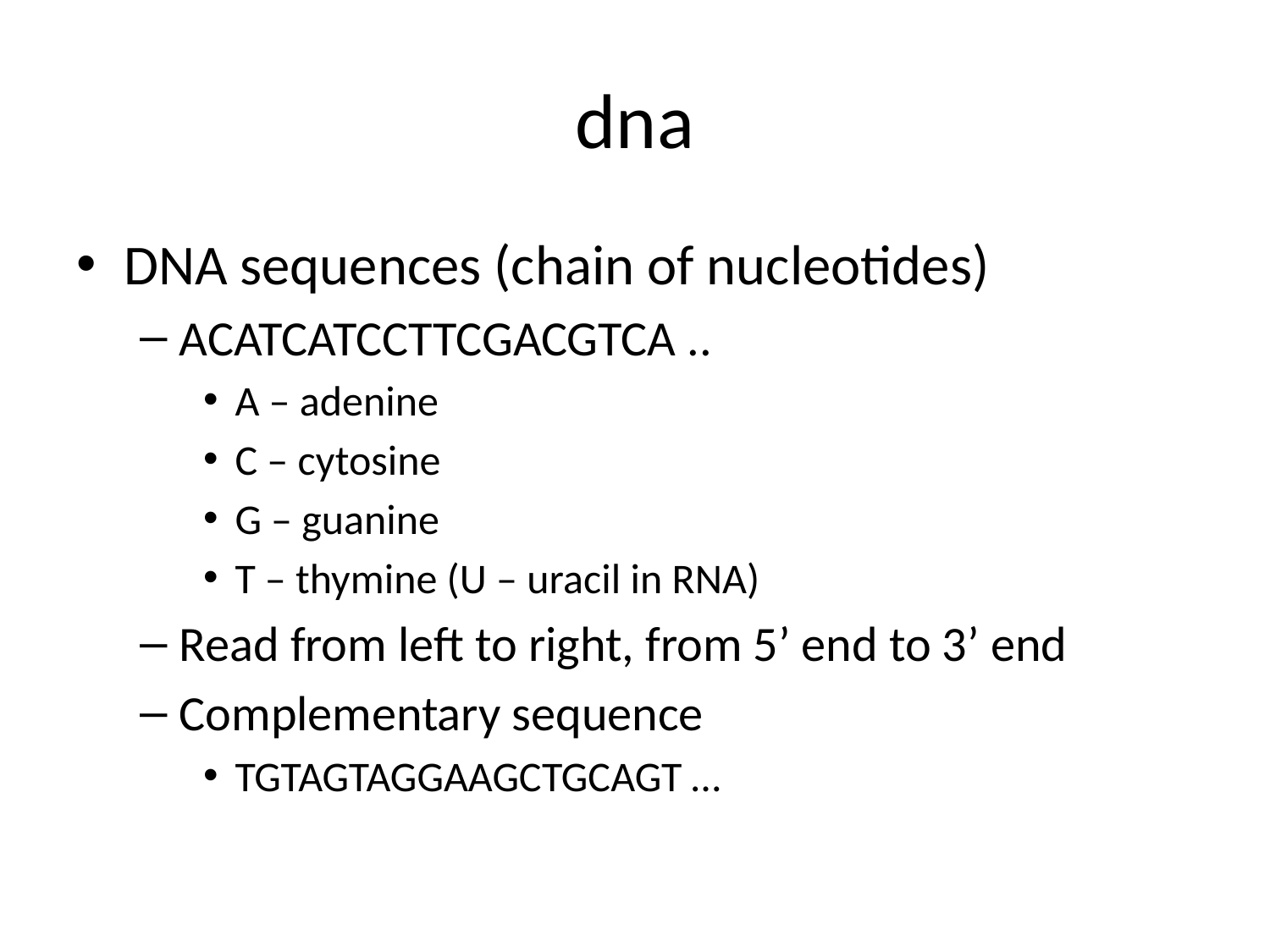

# dna
DNA sequences (chain of nucleotides)
ACATCATCCTTCGACGTCA ..
A – adenine
C – cytosine
G – guanine
T – thymine (U – uracil in RNA)
Read from left to right, from 5’ end to 3’ end
Complementary sequence
TGTAGTAGGAAGCTGCAGT …